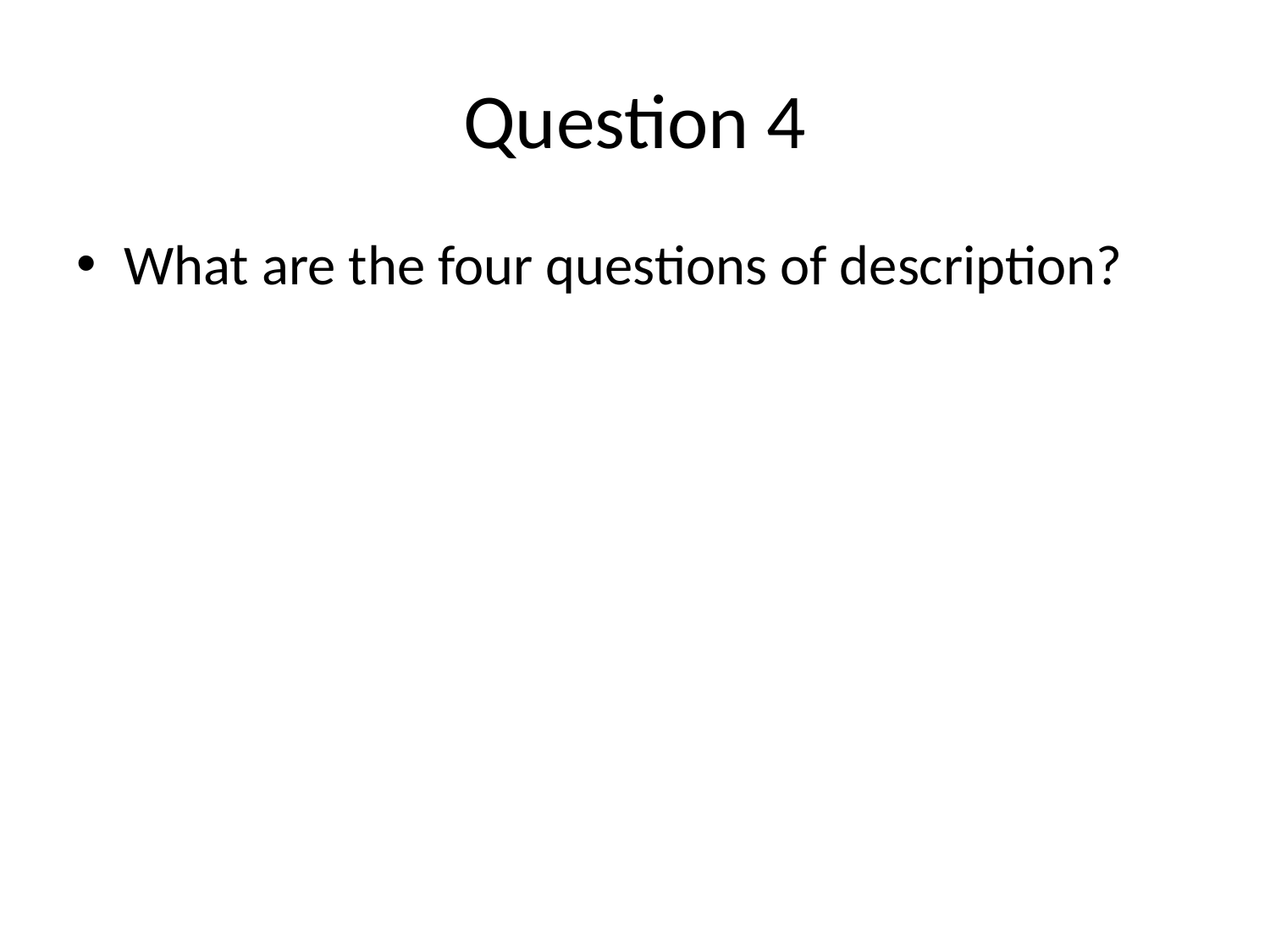

# Question 4
What are the four questions of description?